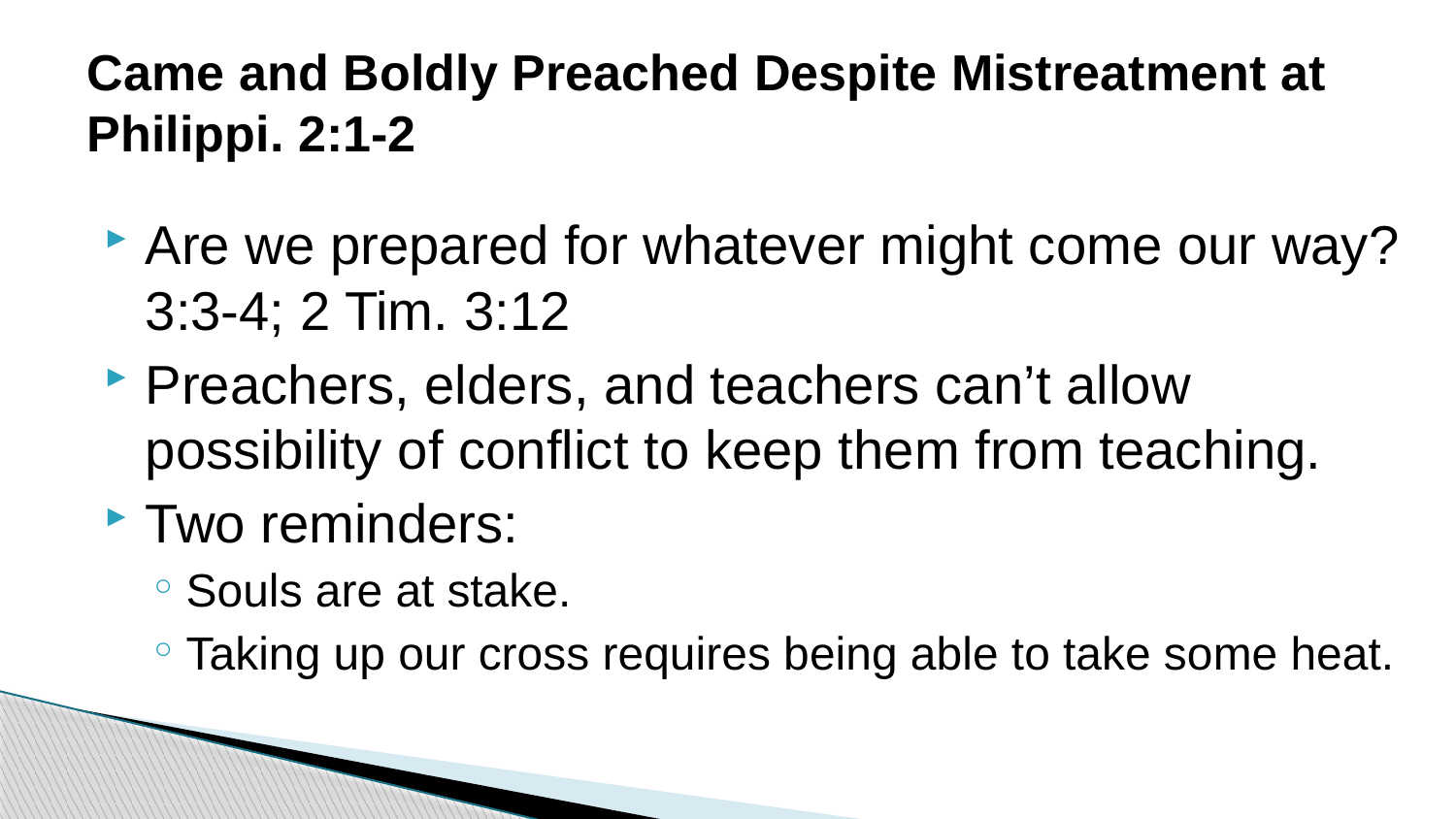

# Came and Boldly Preached Despite Mistreatment at Philippi. 2:1-2
Are we prepared for whatever might come our way? 3:3-4; 2 Tim. 3:12
Preachers, elders, and teachers can’t allow possibility of conflict to keep them from teaching.
Two reminders:
Souls are at stake.
Taking up our cross requires being able to take some heat.